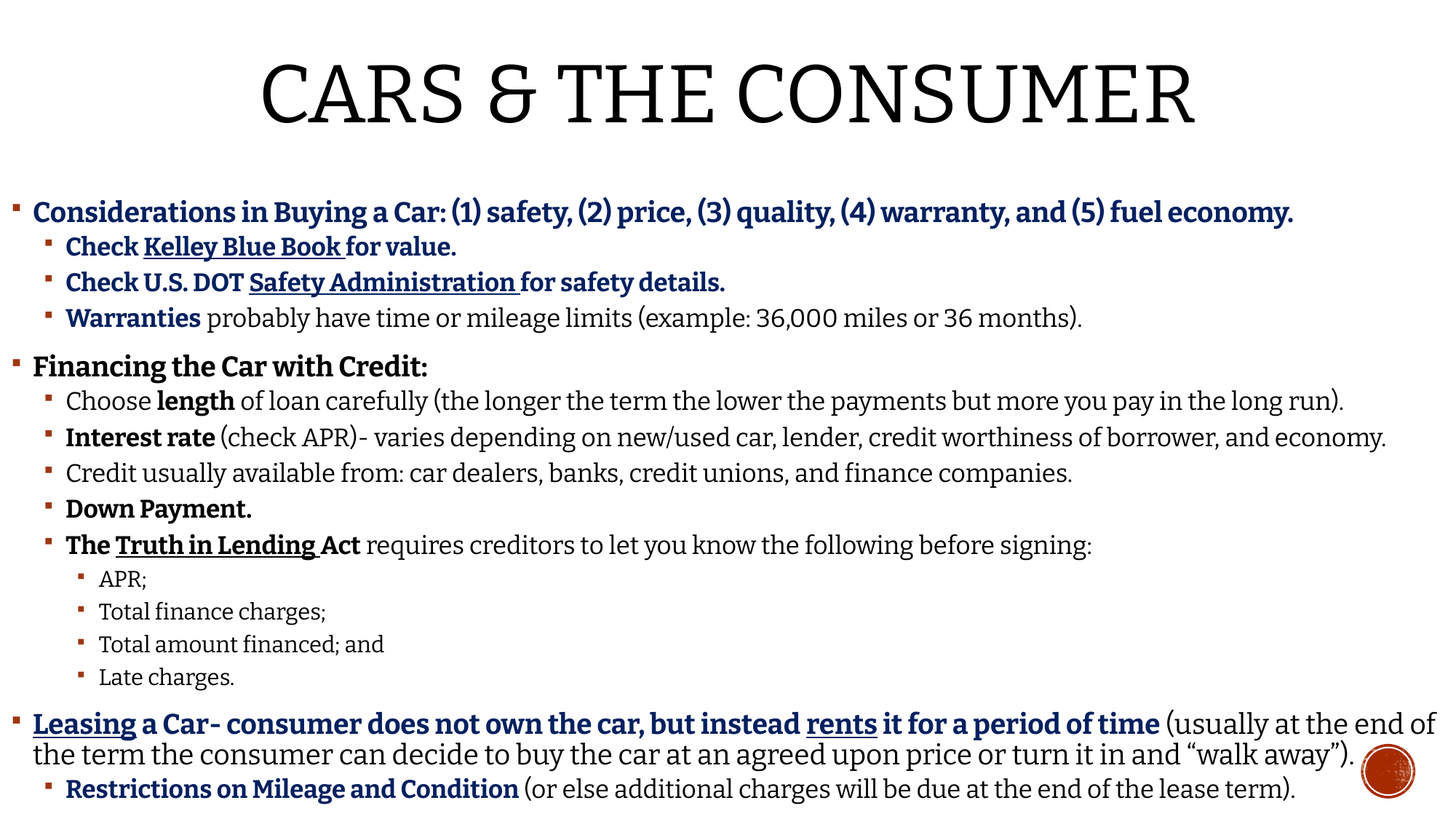

# Cars & the Consumer
Considerations in Buying a Car: (1) safety, (2) price, (3) quality, (4) warranty, and (5) fuel economy.
Check Kelley Blue Book for value.
Check U.S. DOT Safety Administration for safety details.
Warranties probably have time or mileage limits (example: 36,000 miles or 36 months).
Financing the Car with Credit:
Choose length of loan carefully (the longer the term the lower the payments but more you pay in the long run).
Interest rate (check APR)- varies depending on new/used car, lender, credit worthiness of borrower, and economy.
Credit usually available from: car dealers, banks, credit unions, and finance companies.
Down Payment.
The Truth in Lending Act requires creditors to let you know the following before signing:
APR;
Total finance charges;
Total amount financed; and
Late charges.
Leasing a Car- consumer does not own the car, but instead rents it for a period of time (usually at the end of the term the consumer can decide to buy the car at an agreed upon price or turn it in and “walk away”).
Restrictions on Mileage and Condition (or else additional charges will be due at the end of the lease term).